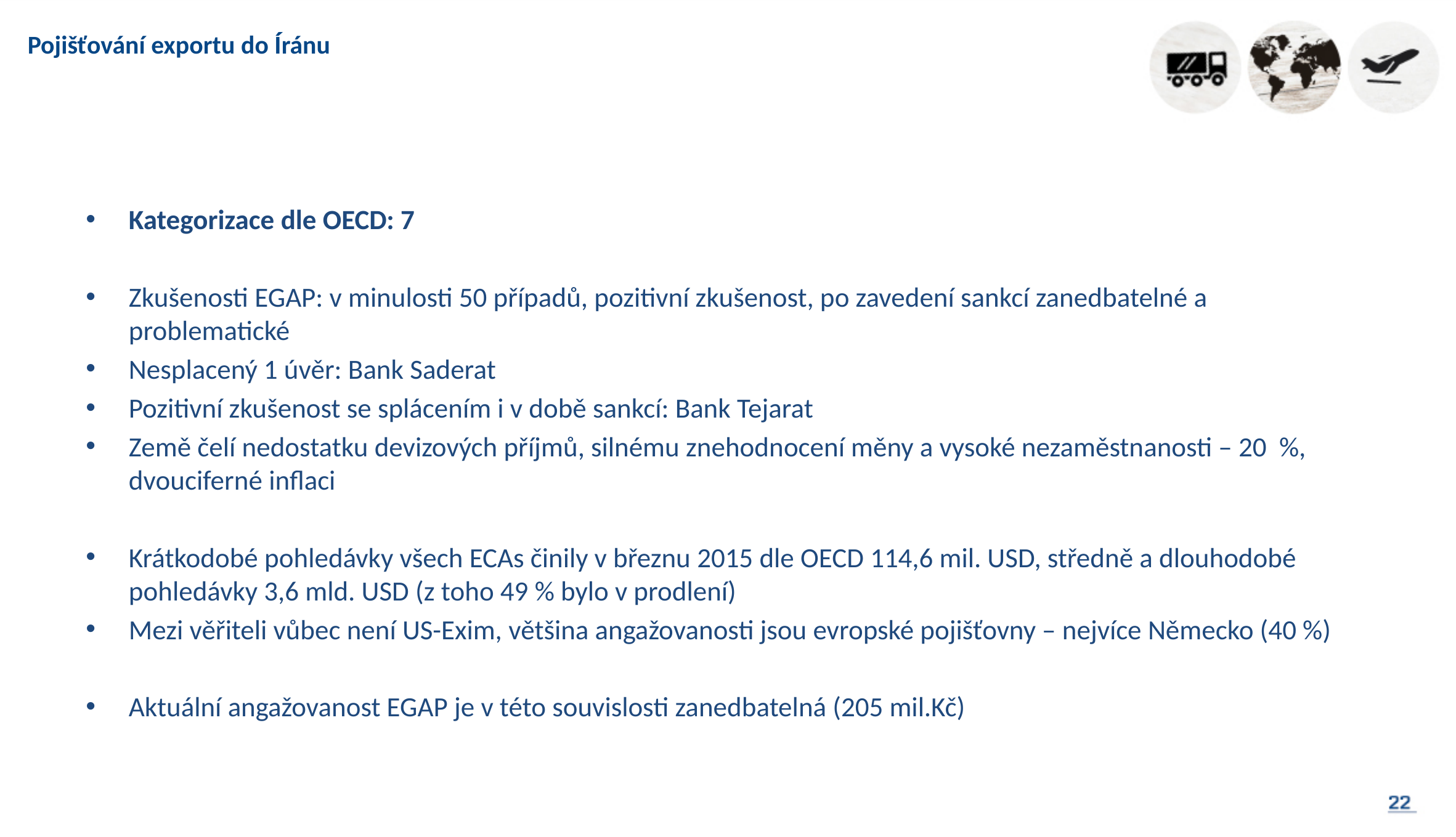

# Pojišťování exportu do Íránu

Kategorizace dle OECD: 7

Zkušenosti EGAP: v minulosti 50 případů, pozitivní zkušenost, po zavedení sankcí zanedbatelné a problematické
Nesplacený 1 úvěr: Bank Saderat
Pozitivní zkušenost se splácením i v době sankcí: Bank Tejarat
Země čelí nedostatku devizových příjmů, silnému znehodnocení měny a vysoké nezaměstnanosti – 20  %, dvouciferné inflaci

Krátkodobé pohledávky všech ECAs činily v březnu 2015 dle OECD 114,6 mil. USD, středně a dlouhodobé pohledávky 3,6 mld. USD (z toho 49 % bylo v prodlení)
Mezi věřiteli vůbec není US-Exim, většina angažovanosti jsou evropské pojišťovny – nejvíce Německo (40 %)

Aktuální angažovanost EGAP je v této souvislosti zanedbatelná (205 mil.Kč)